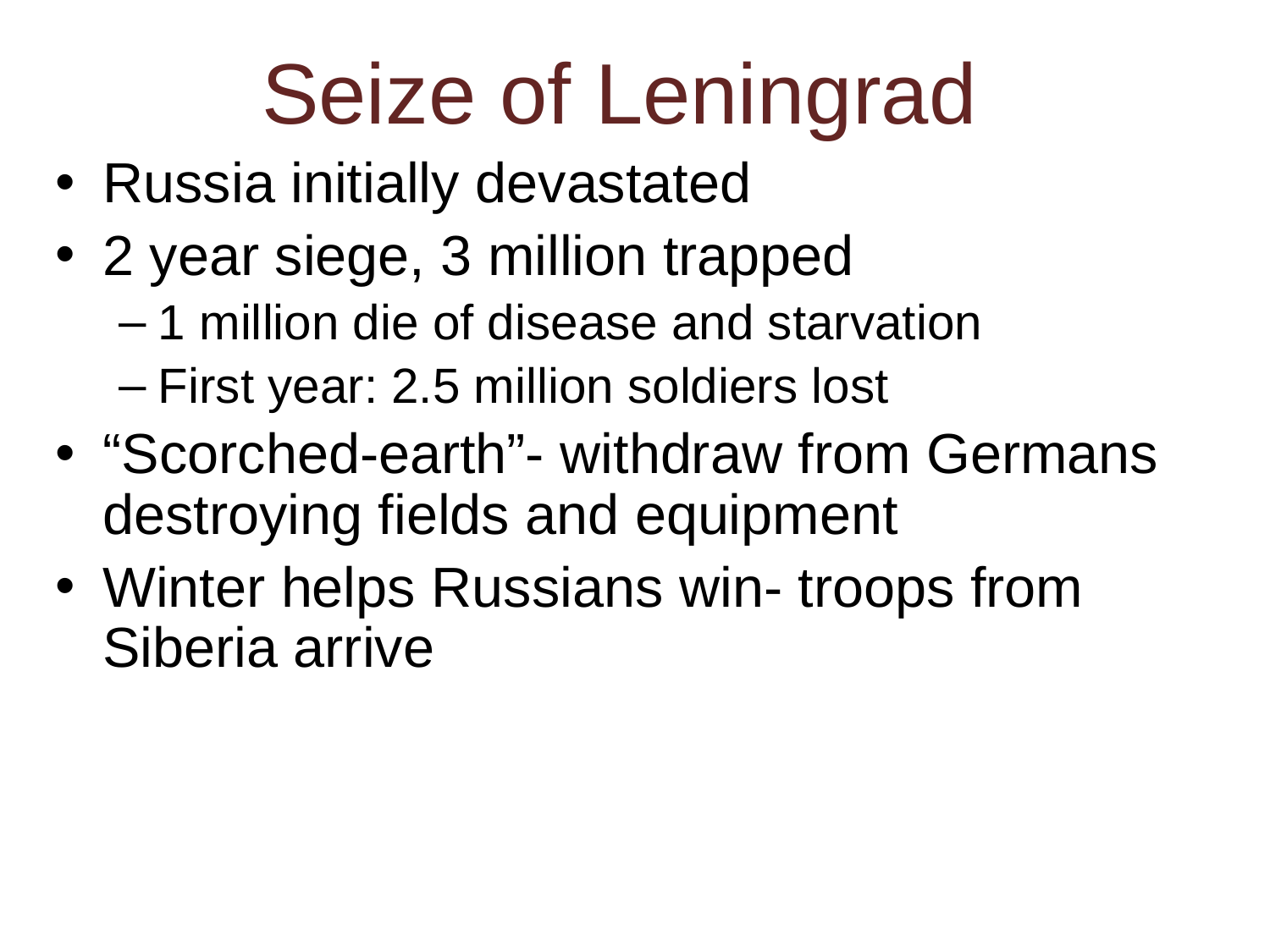

# Seize of Leningrad
Russia initially devastated
2 year siege, 3 million trapped
1 million die of disease and starvation
First year: 2.5 million soldiers lost
“Scorched-earth”- withdraw from Germans destroying fields and equipment
Winter helps Russians win- troops from Siberia arrive